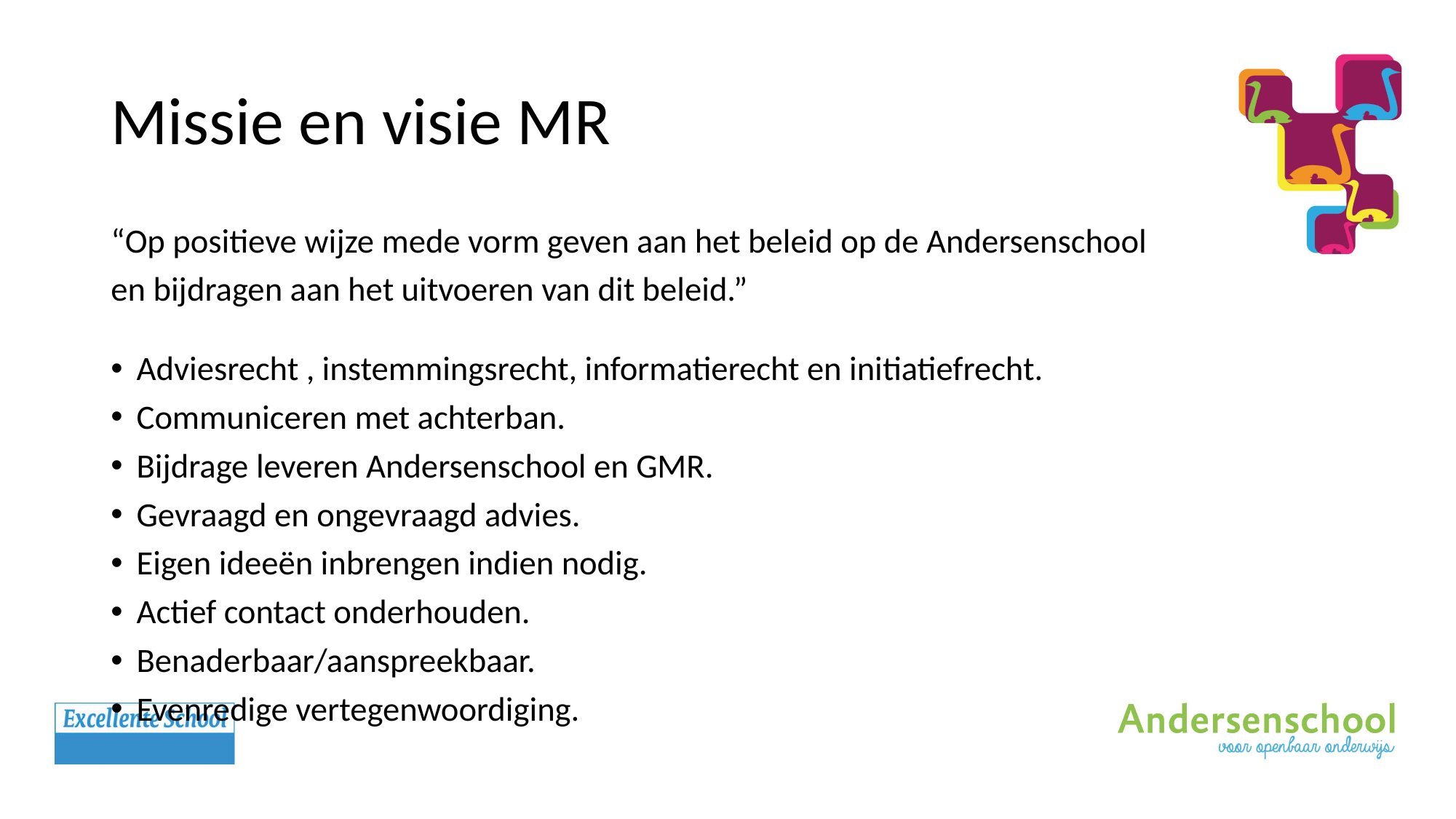

# Missie en visie MR
“Op positieve wijze mede vorm geven aan het beleid op de Andersenschool
en bijdragen aan het uitvoeren van dit beleid.”

Adviesrecht , instemmingsrecht, informatierecht en initiatiefrecht.
Communiceren met achterban.
Bijdrage leveren Andersenschool en GMR.
Gevraagd en ongevraagd advies.
Eigen ideeën inbrengen indien nodig.
Actief contact onderhouden.
Benaderbaar/aanspreekbaar.
Evenredige vertegenwoordiging.